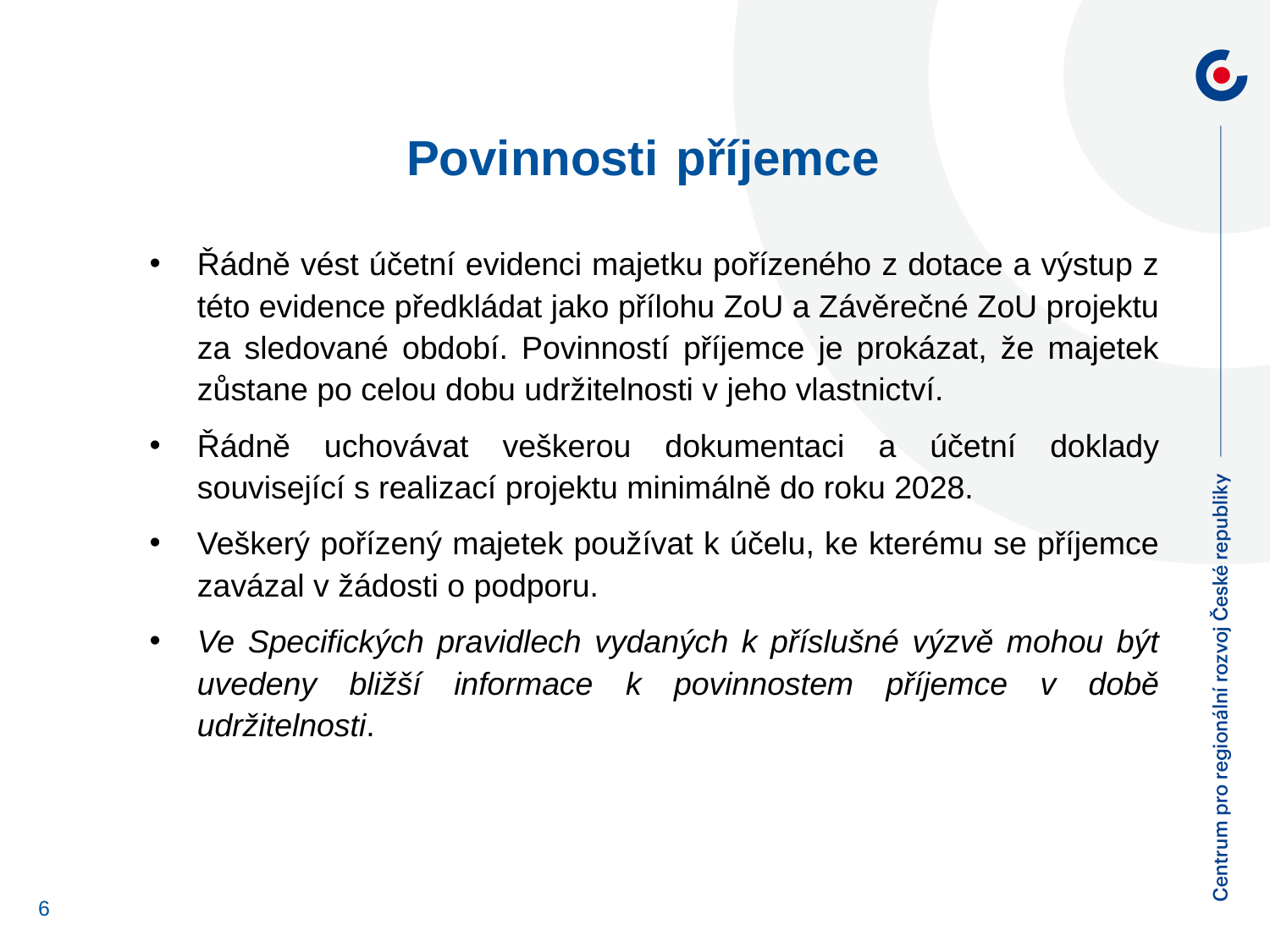

Povinnosti příjemce

Řádně vést účetní evidenci majetku pořízeného z dotace a výstup z této evidence předkládat jako přílohu ZoU a Závěrečné ZoU projektu za sledované období. Povinností příjemce je prokázat, že majetek zůstane po celou dobu udržitelnosti v jeho vlastnictví.
Řádně uchovávat veškerou dokumentaci a účetní doklady související s realizací projektu minimálně do roku 2028.
Veškerý pořízený majetek používat k účelu, ke kterému se příjemce zavázal v žádosti o podporu.
Ve Specifických pravidlech vydaných k příslušné výzvě mohou být uvedeny bližší informace k povinnostem příjemce v době udržitelnosti.
6